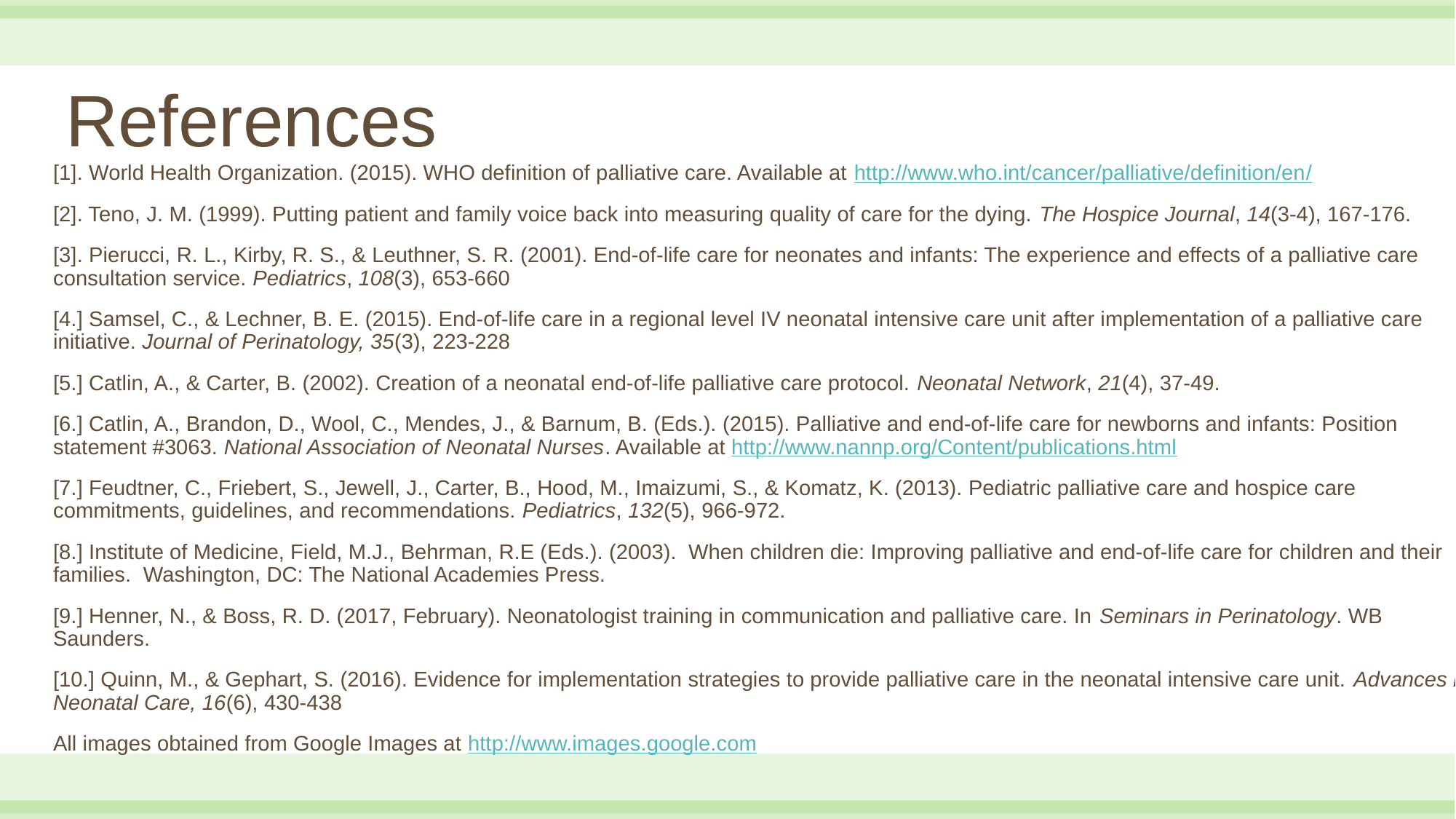

# References
[1]. World Health Organization. (2015). WHO definition of palliative care. Available at http://www.who.int/cancer/palliative/definition/en/
[2]. Teno, J. M. (1999). Putting patient and family voice back into measuring quality of care for the dying. The Hospice Journal, 14(3-4), 167-176.
[3]. Pierucci, R. L., Kirby, R. S., & Leuthner, S. R. (2001). End-of-life care for neonates and infants: The experience and effects of a palliative care consultation service. Pediatrics, 108(3), 653-660
[4.] Samsel, C., & Lechner, B. E. (2015). End-of-life care in a regional level IV neonatal intensive care unit after implementation of a palliative care initiative. Journal of Perinatology, 35(3), 223-228
[5.] Catlin, A., & Carter, B. (2002). Creation of a neonatal end-of-life palliative care protocol. Neonatal Network, 21(4), 37-49.
[6.] Catlin, A., Brandon, D., Wool, C., Mendes, J., & Barnum, B. (Eds.). (2015). Palliative and end-of-life care for newborns and infants: Position statement #3063. National Association of Neonatal Nurses. Available at http://www.nannp.org/Content/publications.html
[7.] Feudtner, C., Friebert, S., Jewell, J., Carter, B., Hood, M., Imaizumi, S., & Komatz, K. (2013). Pediatric palliative care and hospice care commitments, guidelines, and recommendations. Pediatrics, 132(5), 966-972.
[8.] Institute of Medicine, Field, M.J., Behrman, R.E (Eds.). (2003).  When children die: Improving palliative and end-of-life care for children and their families.  Washington, DC: The National Academies Press.
[9.] Henner, N., & Boss, R. D. (2017, February). Neonatologist training in communication and palliative care. In Seminars in Perinatology. WB Saunders.
[10.] Quinn, M., & Gephart, S. (2016). Evidence for implementation strategies to provide palliative care in the neonatal intensive care unit. Advances in Neonatal Care, 16(6), 430-438
All images obtained from Google Images at http://www.images.google.com